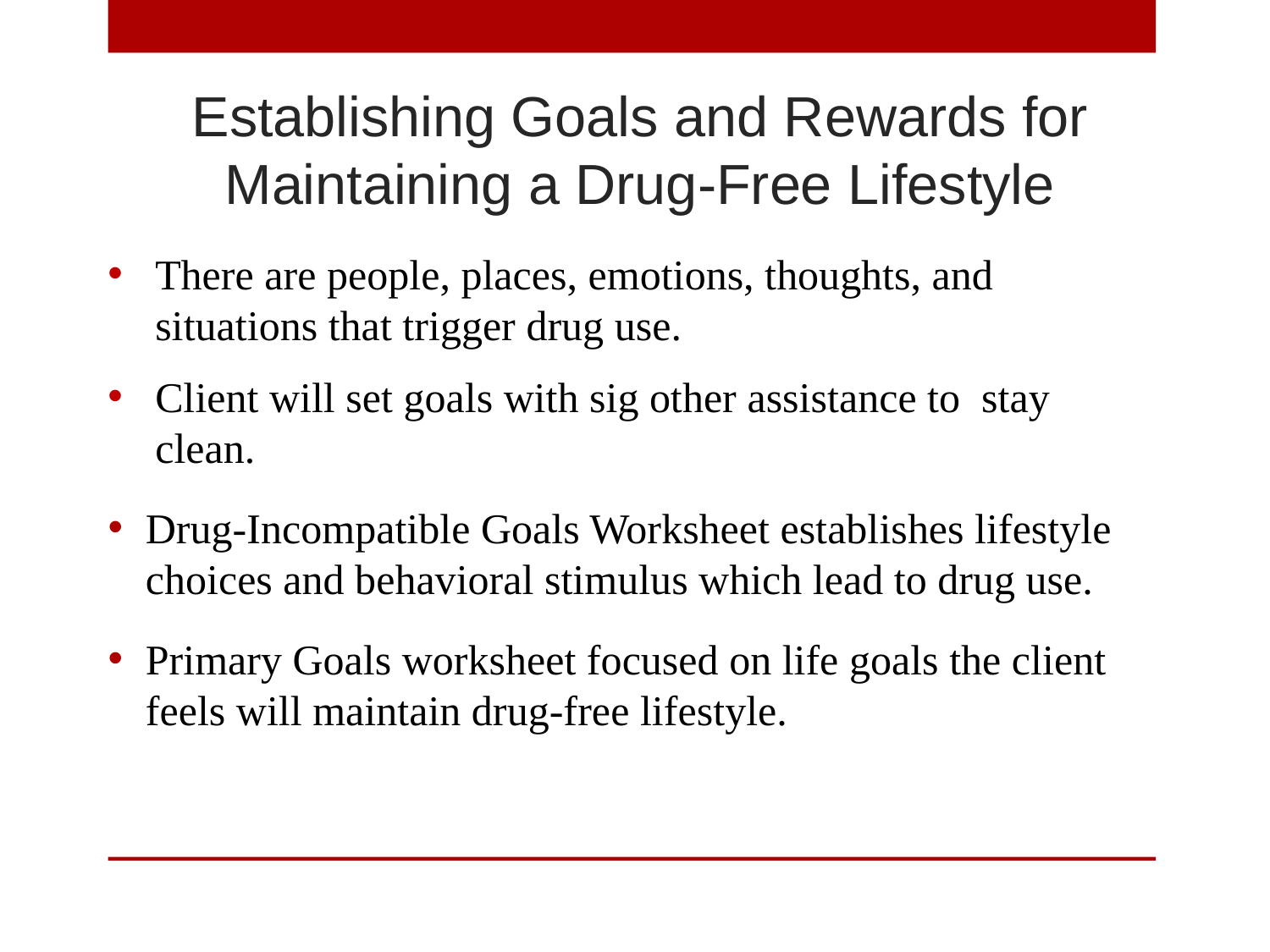

Establishing Goals and Rewards for Maintaining a Drug-Free Lifestyle

There are people, places, emotions, thoughts, and situations that trigger drug use.
Client will set goals with sig other assistance to  stay clean.
Drug-Incompatible Goals Worksheet establishes lifestyle choices and behavioral stimulus which lead to drug use.
Primary Goals worksheet focused on life goals the client feels will maintain drug-free lifestyle.